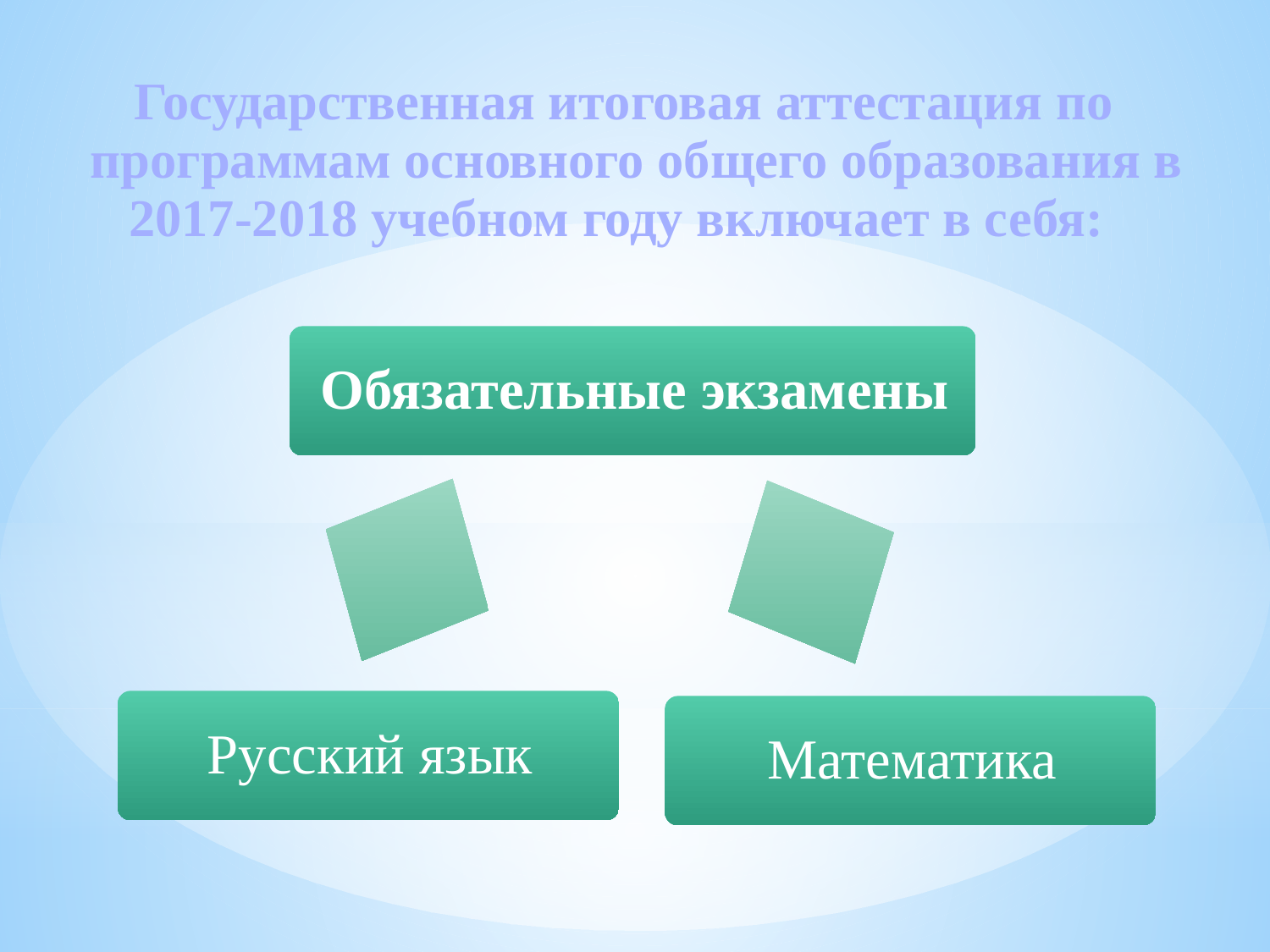

Государственная итоговая аттестация по программам основного общего образования в 2017-2018 учебном году включает в себя:

Обязательные экзамены

Математика

Русский язык